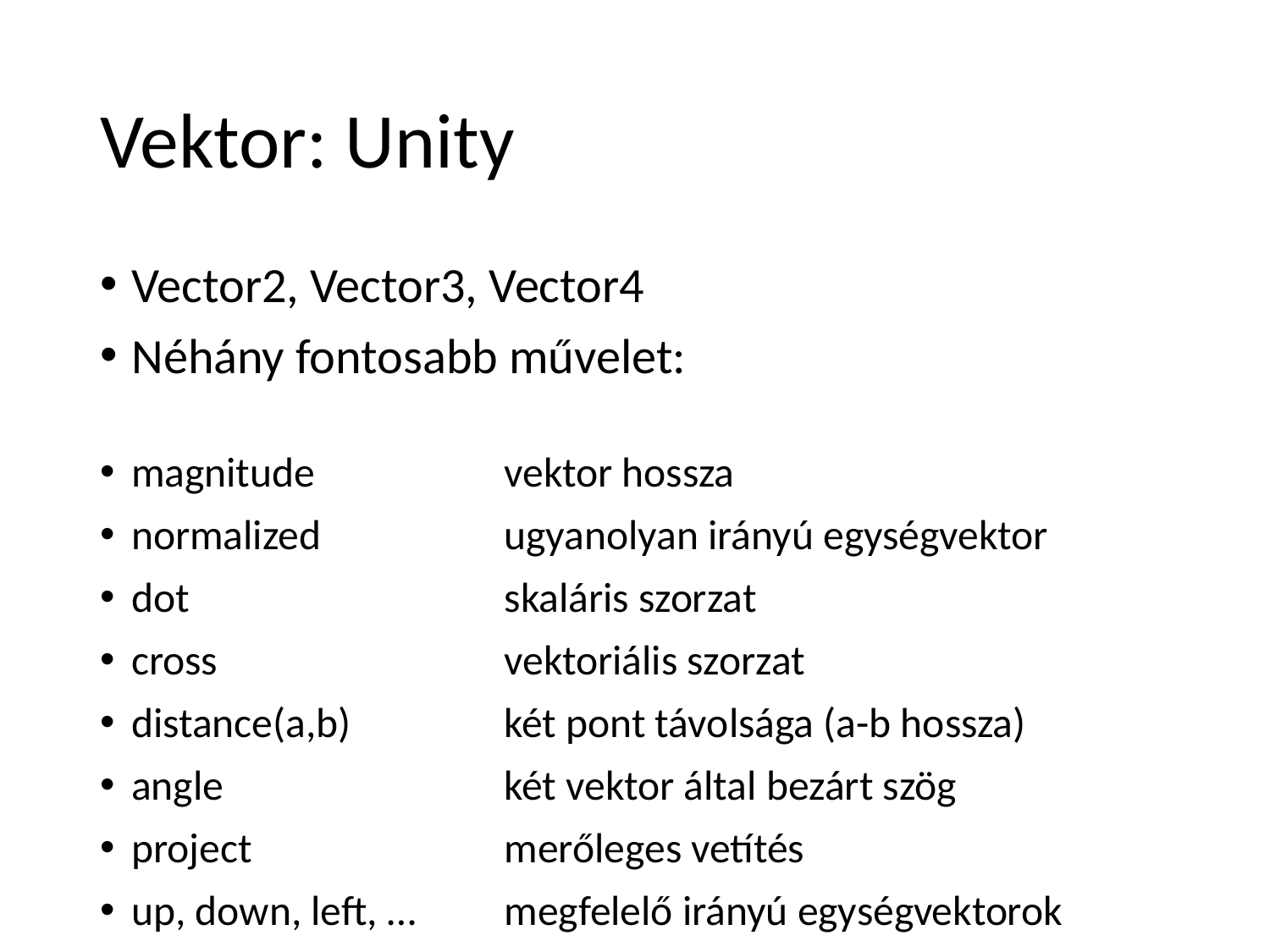

# Vektor: Unity
Vector2, Vector3, Vector4
Néhány fontosabb művelet:

magnitude
normalized
dot
cross
distance(a,b)
angle
project
up, down, left, …

vektor hossza
ugyanolyan irányú egységvektor
skaláris szorzat
vektoriális szorzat
két pont távolsága (a-b hossza)
két vektor által bezárt szög
merőleges vetítés
megfelelő irányú egységvektorok